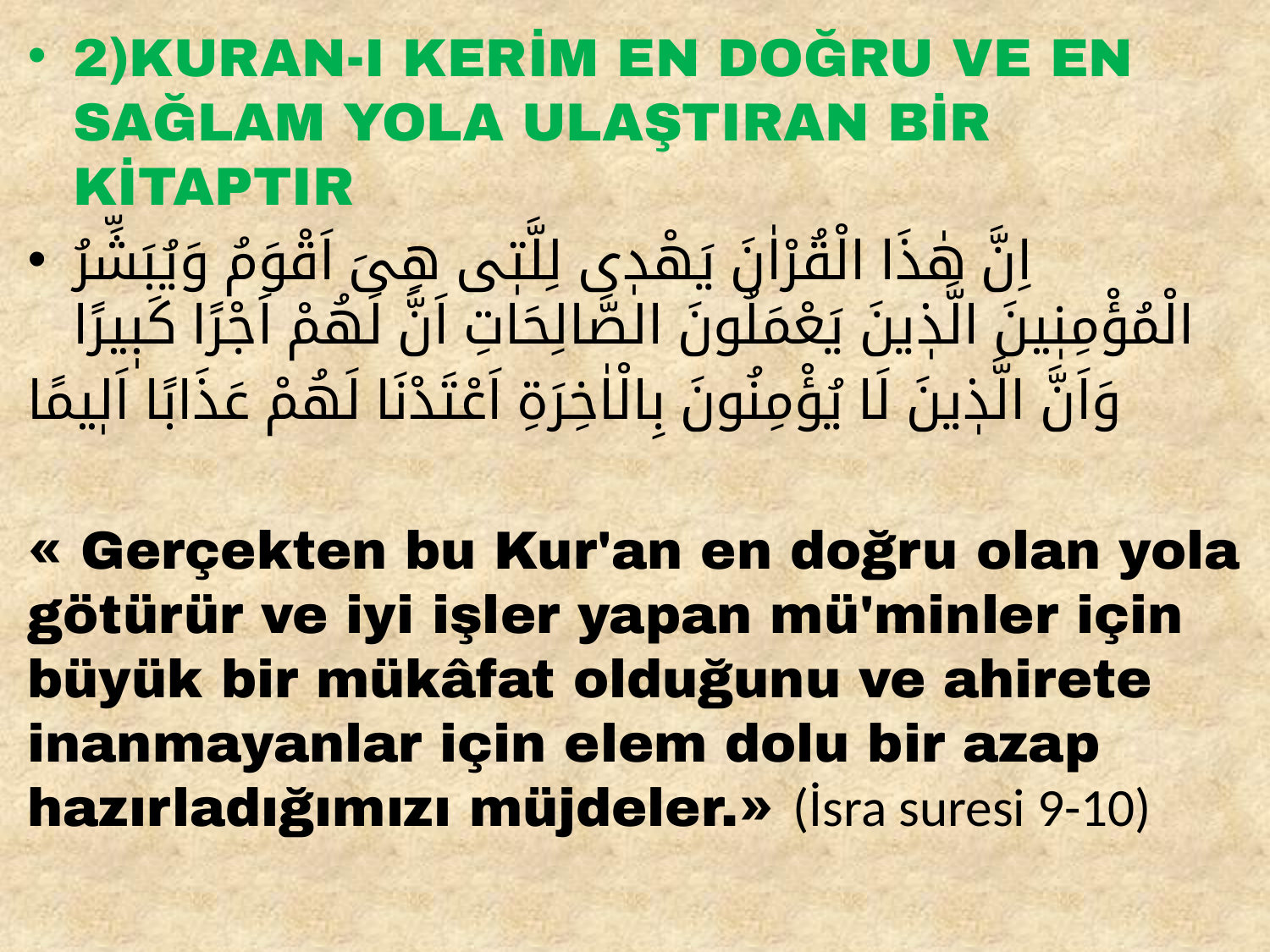

2)KURAN-I KERİM EN DOĞRU VE EN SAĞLAM YOLA ULAŞTIRAN BİR KİTAPTIR
اِنَّ هٰذَا الْقُرْاٰنَ يَهْدٖى لِلَّتٖى هِىَ اَقْوَمُ وَيُبَشِّرُ الْمُؤْمِنٖينَ الَّذٖينَ يَعْمَلُونَ الصَّالِحَاتِ اَنَّ لَهُمْ اَجْرًا كَبٖيرًا
وَاَنَّ الَّذٖينَ لَا يُؤْمِنُونَ بِالْاٰخِرَةِ اَعْتَدْنَا لَهُمْ عَذَابًا اَلٖيمًا

« Gerçekten bu Kur'an en doğru olan yola götürür ve iyi işler yapan mü'minler için büyük bir mükâfat olduğunu ve ahirete inanmayanlar için elem dolu bir azap hazırladığımızı müjdeler.» (İsra suresi 9-10)